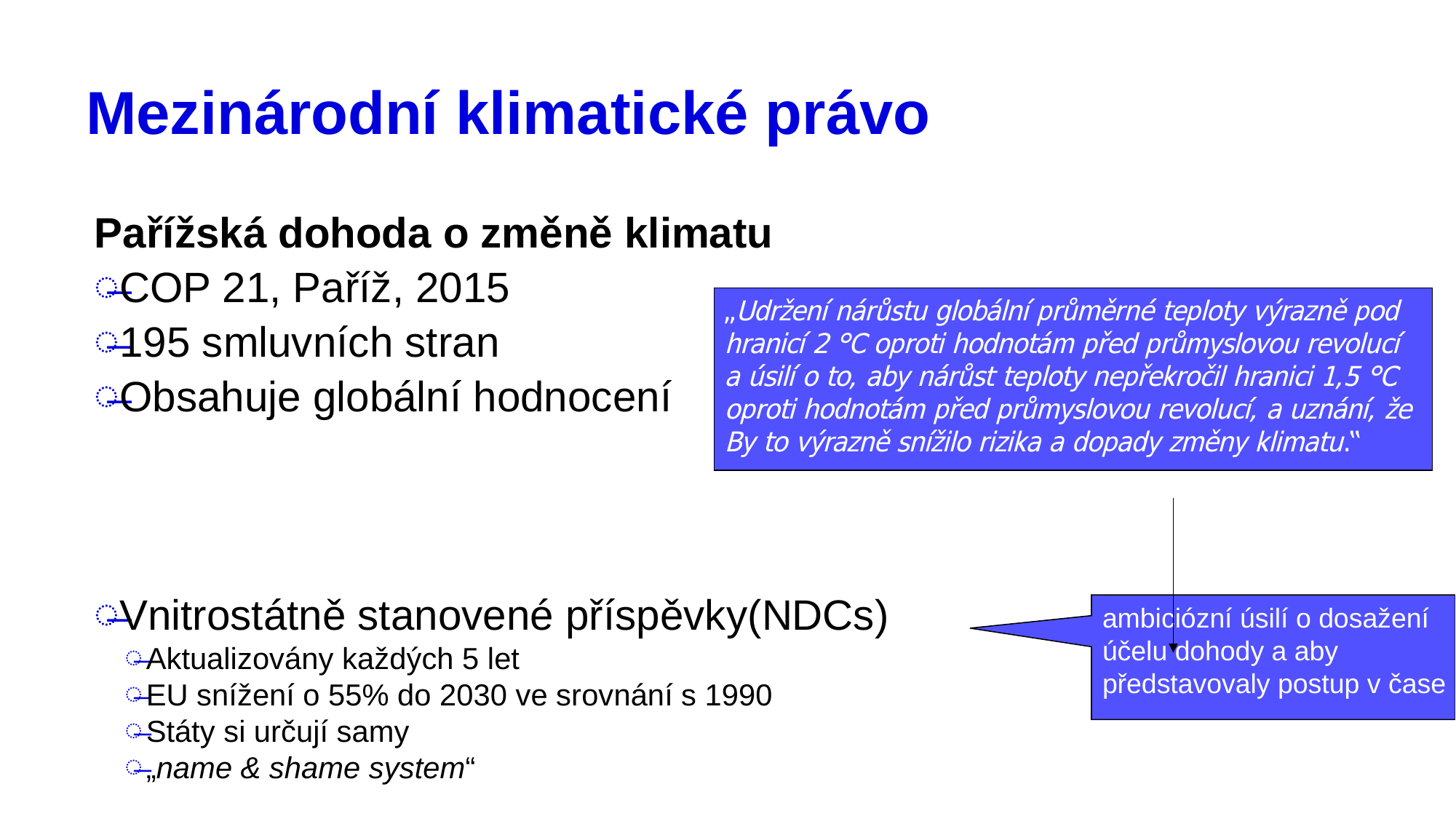

# Mezinárodní klimatické právo
Pařížská dohoda o změně klimatu
COP 21, Paříž, 2015
195 smluvních stran
Obsahuje globální hodnocení

Vnitrostátně stanovené příspěvky(NDCs)
Aktualizovány každých 5 let
EU snížení o 55% do 2030 ve srovnání s 1990
Státy si určují samy
„name & shame system“
„Udržení nárůstu globální průměrné teploty výrazně pod
hranicí 2 °C oproti hodnotám před průmyslovou revolucí
a úsilí o to, aby nárůst teploty nepřekročil hranici 1,5 °C
oproti hodnotám před průmyslovou revolucí, a uznání, že
By to výrazně snížilo rizika a dopady změny klimatu.“
ambiciózní úsilí o dosažení
účelu dohody a aby
představovaly postup v čase